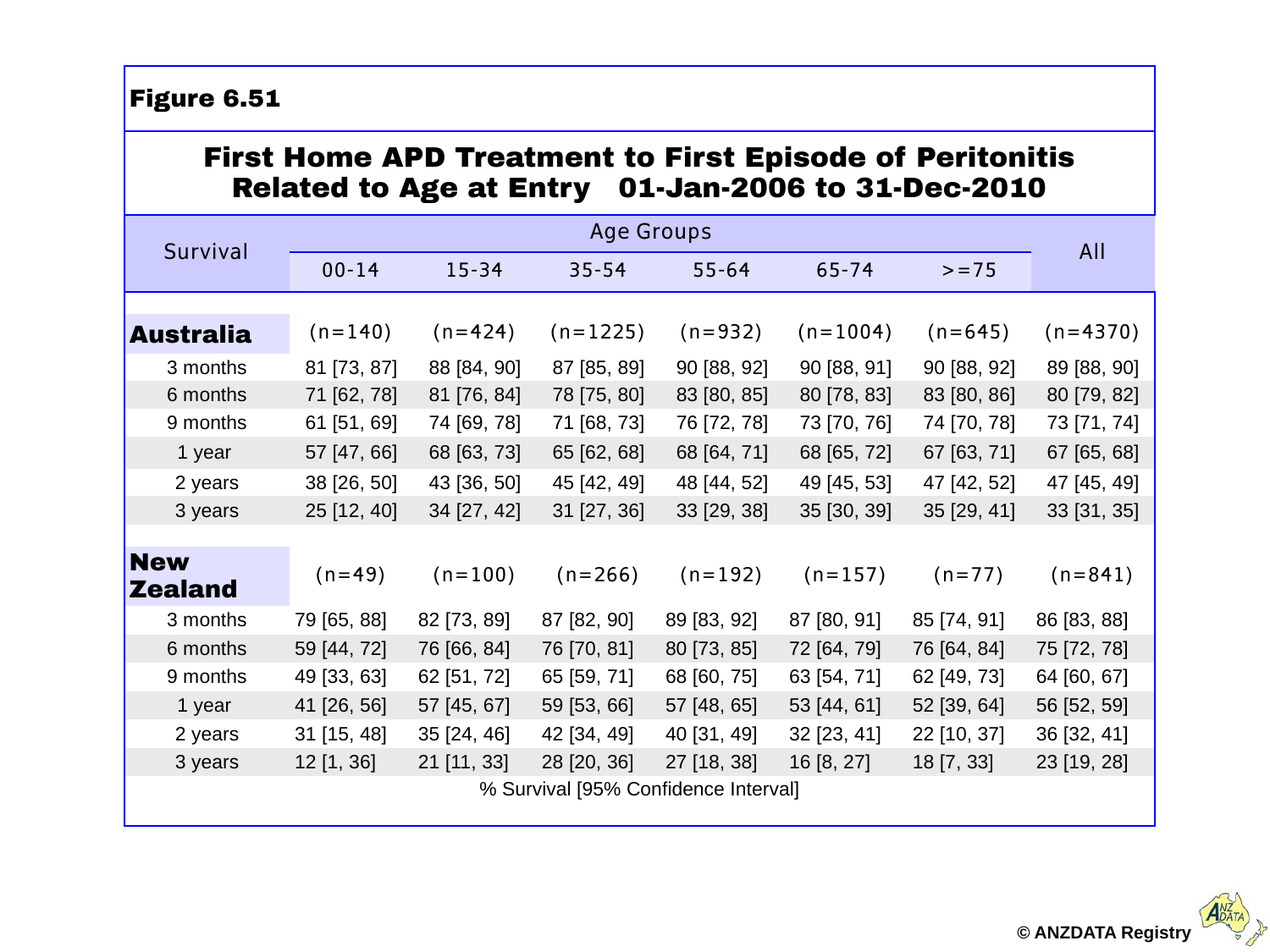

| Figure 6.51 |  |  |  |  |  |  |  |
| --- | --- | --- | --- | --- | --- | --- | --- |
| First Home APD Treatment to First Episode of Peritonitis Related to Age at Entry 01-Jan-2006 to 31-Dec-2010 |  |  |  |  |  |  |  |
| Survival | Age Groups |  |  |  |  |  | All |
|  | 00-14 | 15-34 | 35-54 | 55-64 | 65-74 | >=75 |  |
|  |  |  |  |  |  |  |  |
| Australia | (n=140) | (n=424) | (n=1225) | (n=932) | (n=1004) | (n=645) | (n=4370) |
| 3 months | 81 [73, 87] | 88 [84, 90] | 87 [85, 89] | 90 [88, 92] | 90 [88, 91] | 90 [88, 92] | 89 [88, 90] |
| 6 months | 71 [62, 78] | 81 [76, 84] | 78 [75, 80] | 83 [80, 85] | 80 [78, 83] | 83 [80, 86] | 80 [79, 82] |
| 9 months | 61 [51, 69] | 74 [69, 78] | 71 [68, 73] | 76 [72, 78] | 73 [70, 76] | 74 [70, 78] | 73 [71, 74] |
| 1 year | 57 [47, 66] | 68 [63, 73] | 65 [62, 68] | 68 [64, 71] | 68 [65, 72] | 67 [63, 71] | 67 [65, 68] |
| 2 years | 38 [26, 50] | 43 [36, 50] | 45 [42, 49] | 48 [44, 52] | 49 [45, 53] | 47 [42, 52] | 47 [45, 49] |
| 3 years | 25 [12, 40] | 34 [27, 42] | 31 [27, 36] | 33 [29, 38] | 35 [30, 39] | 35 [29, 41] | 33 [31, 35] |
|  |  |  |  |  |  |  |  |
| New Zealand | (n=49) | (n=100) | (n=266) | (n=192) | (n=157) | (n=77) | (n=841) |
| 3 months | 79 [65, 88] | 82 [73, 89] | 87 [82, 90] | 89 [83, 92] | 87 [80, 91] | 85 [74, 91] | 86 [83, 88] |
| 6 months | 59 [44, 72] | 76 [66, 84] | 76 [70, 81] | 80 [73, 85] | 72 [64, 79] | 76 [64, 84] | 75 [72, 78] |
| 9 months | 49 [33, 63] | 62 [51, 72] | 65 [59, 71] | 68 [60, 75] | 63 [54, 71] | 62 [49, 73] | 64 [60, 67] |
| 1 year | 41 [26, 56] | 57 [45, 67] | 59 [53, 66] | 57 [48, 65] | 53 [44, 61] | 52 [39, 64] | 56 [52, 59] |
| 2 years | 31 [15, 48] | 35 [24, 46] | 42 [34, 49] | 40 [31, 49] | 32 [23, 41] | 22 [10, 37] | 36 [32, 41] |
| 3 years | 12 [1, 36] | 21 [11, 33] | 28 [20, 36] | 27 [18, 38] | 16 [8, 27] | 18 [7, 33] | 23 [19, 28] |
| % Survival [95% Confidence Interval] |  |  |  |  |  |  |  |